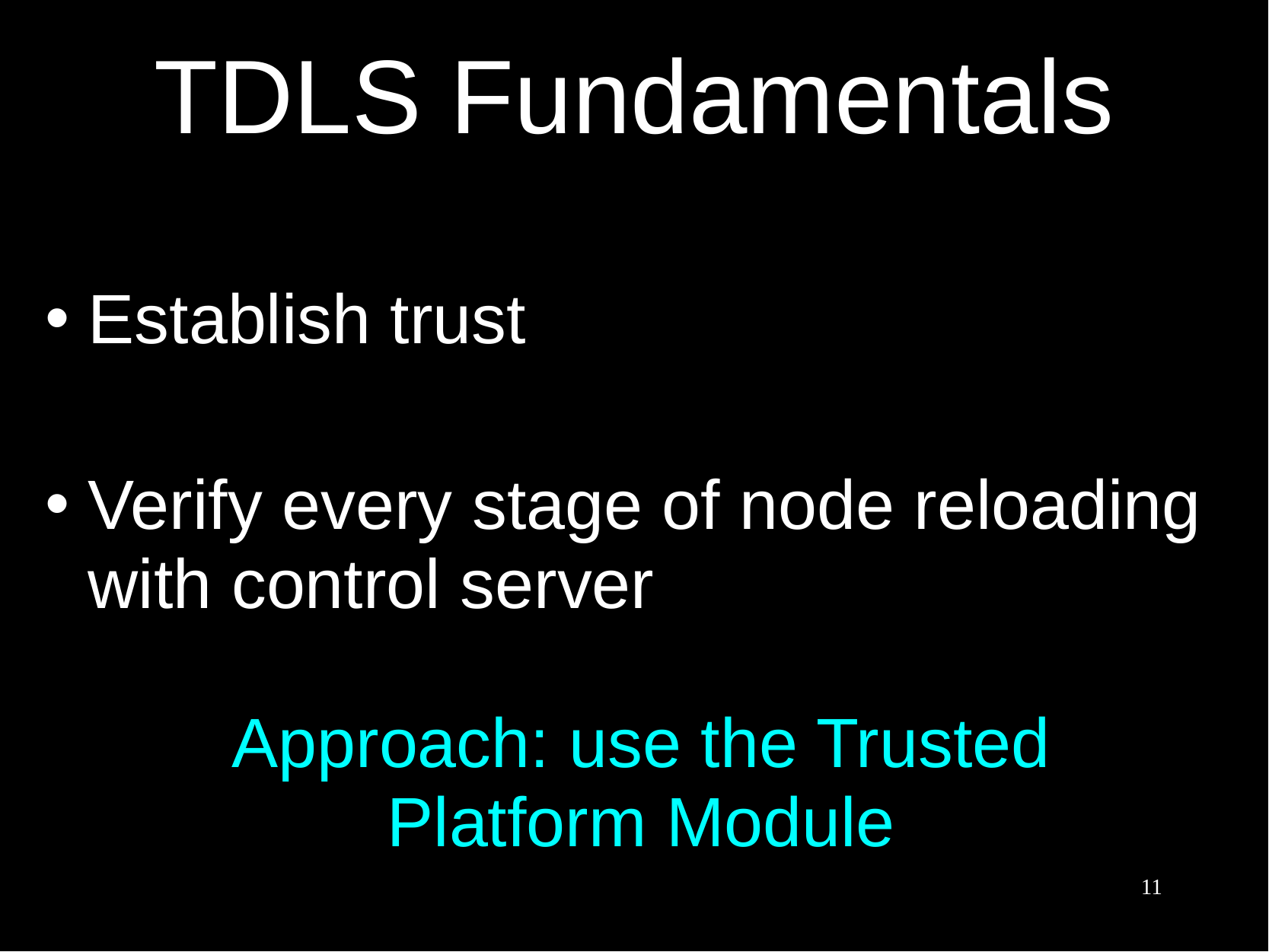

# TDLS Fundamentals

Establish trust

Verify every stage of node reloading with control server

Approach: use the Trusted
Platform Module
11